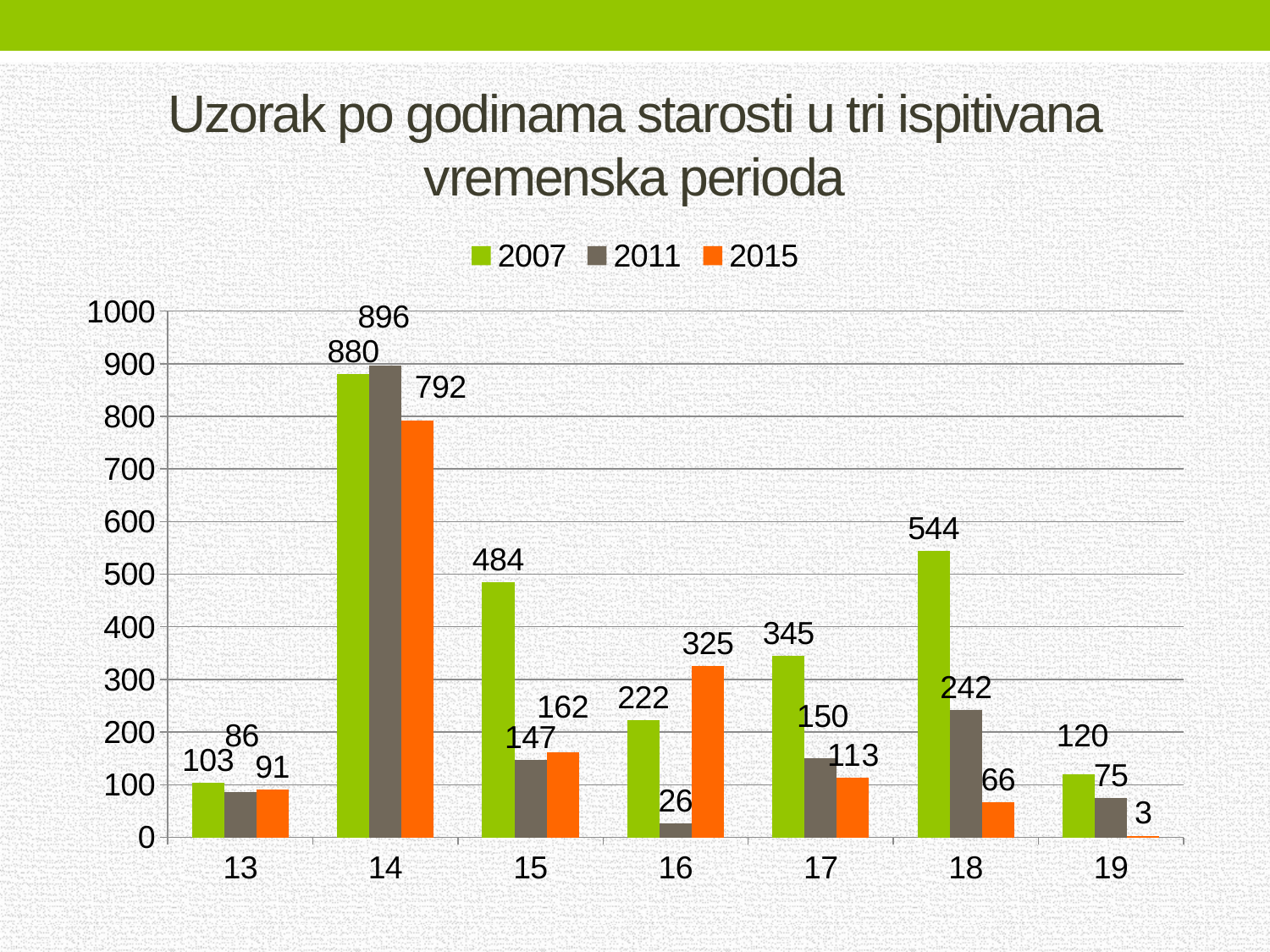

# Uzorak po godinama starosti u tri ispitivana vremenska perioda

### Chart

| Category | 2007 | 2011 | 2015 |
|---|---|---|---|
| 13 | 103.0 | 86.0 | 91.0 |
| 14 | 880.0 | 896.0 | 792.0 |
| 15 | 484.0 | 147.0 | 162.0 |
| 16 | 222.0 | 26.0 | 325.0 |
| 17 | 345.0 | 150.0 | 113.0 |
| 18 | 544.0 | 242.0 | 66.0 |
| 19 | 120.0 | 75.0 | 3.0 |